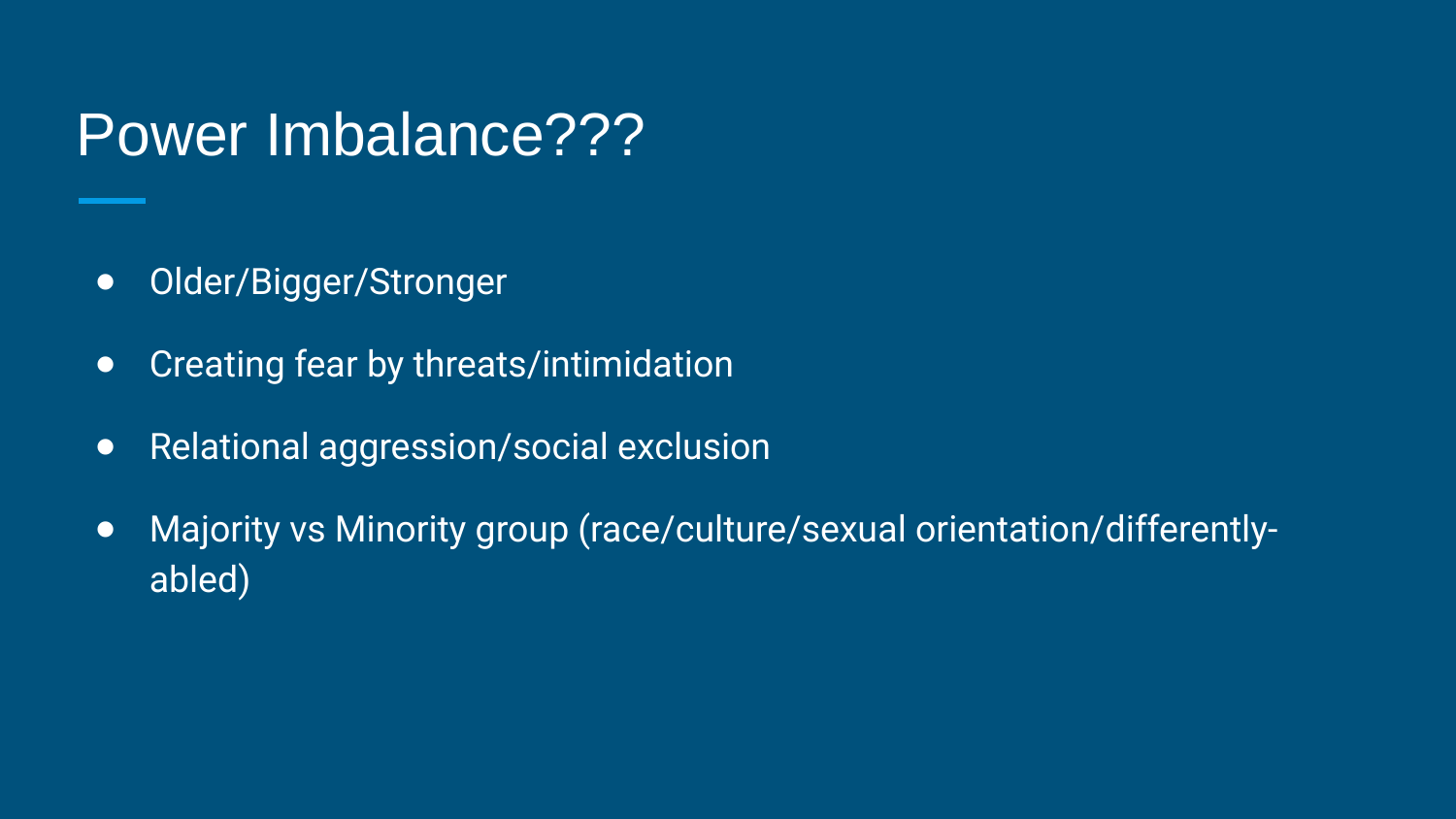

# Power Imbalance???
Older/Bigger/Stronger
Creating fear by threats/intimidation
Relational aggression/social exclusion
Majority vs Minority group (race/culture/sexual orientation/differently-abled)